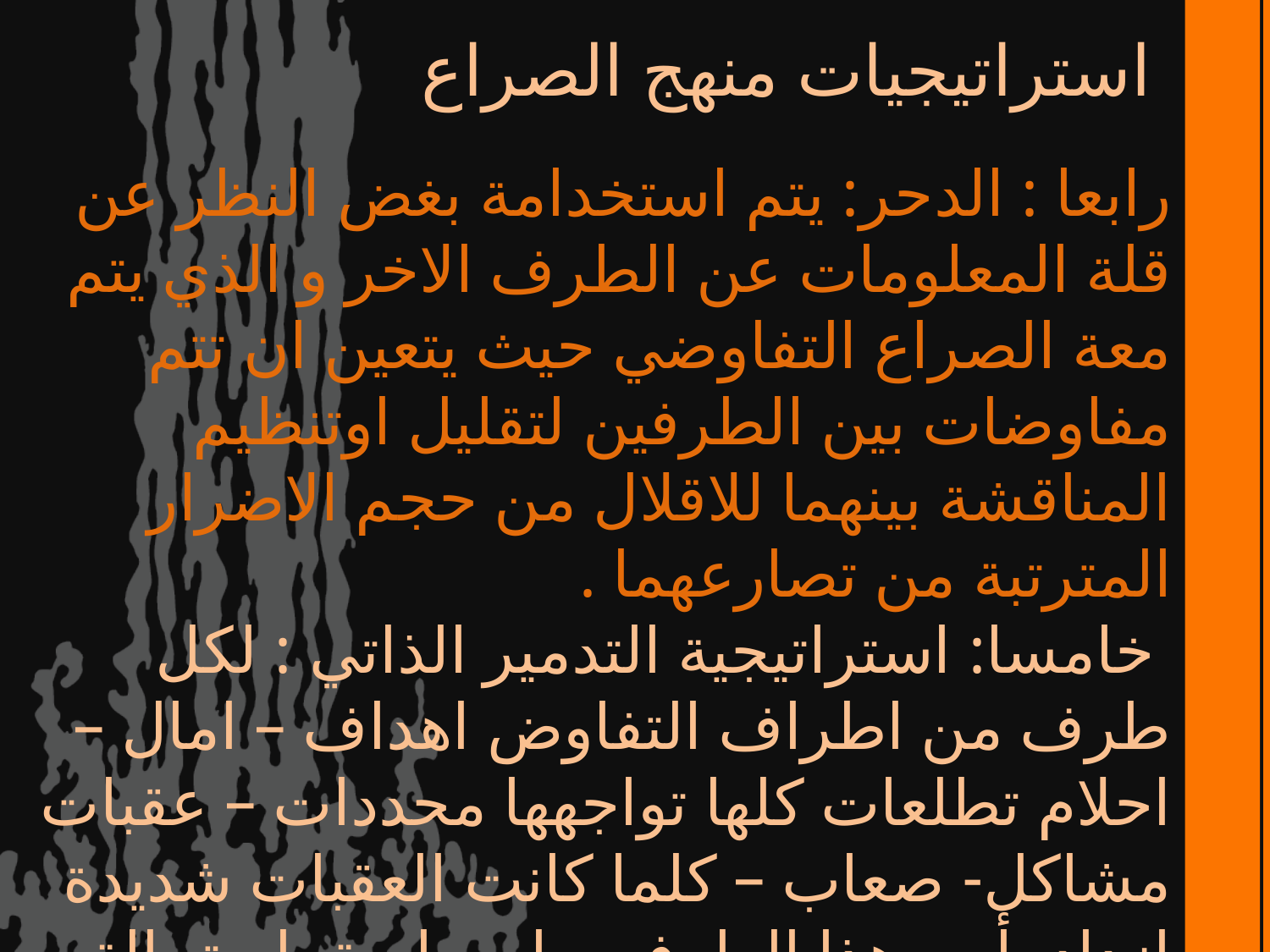

استراتيجيات منهج الصراع
# رابعا : الدحر: يتم استخدامة بغض النظر عن قلة المعلومات عن الطرف الاخر و الذي يتم معة الصراع التفاوضي حيث يتعين ان تتم مفاوضات بين الطرفين لتقليل اوتنظيم المناقشة بينهما للاقلال من حجم الاضرار المترتبة من تصارعهما .  خامسا: استراتيجية التدمير الذاتي : لكل طرف من اطراف التفاوض اهداف – امال – احلام تطلعات كلها تواجهها محددات – عقبات مشاكل- صعاب – كلما كانت العقبات شديدة ازداد يأس هذا الطرف و احساسة باستحالة الوصول الى ما يريدة .